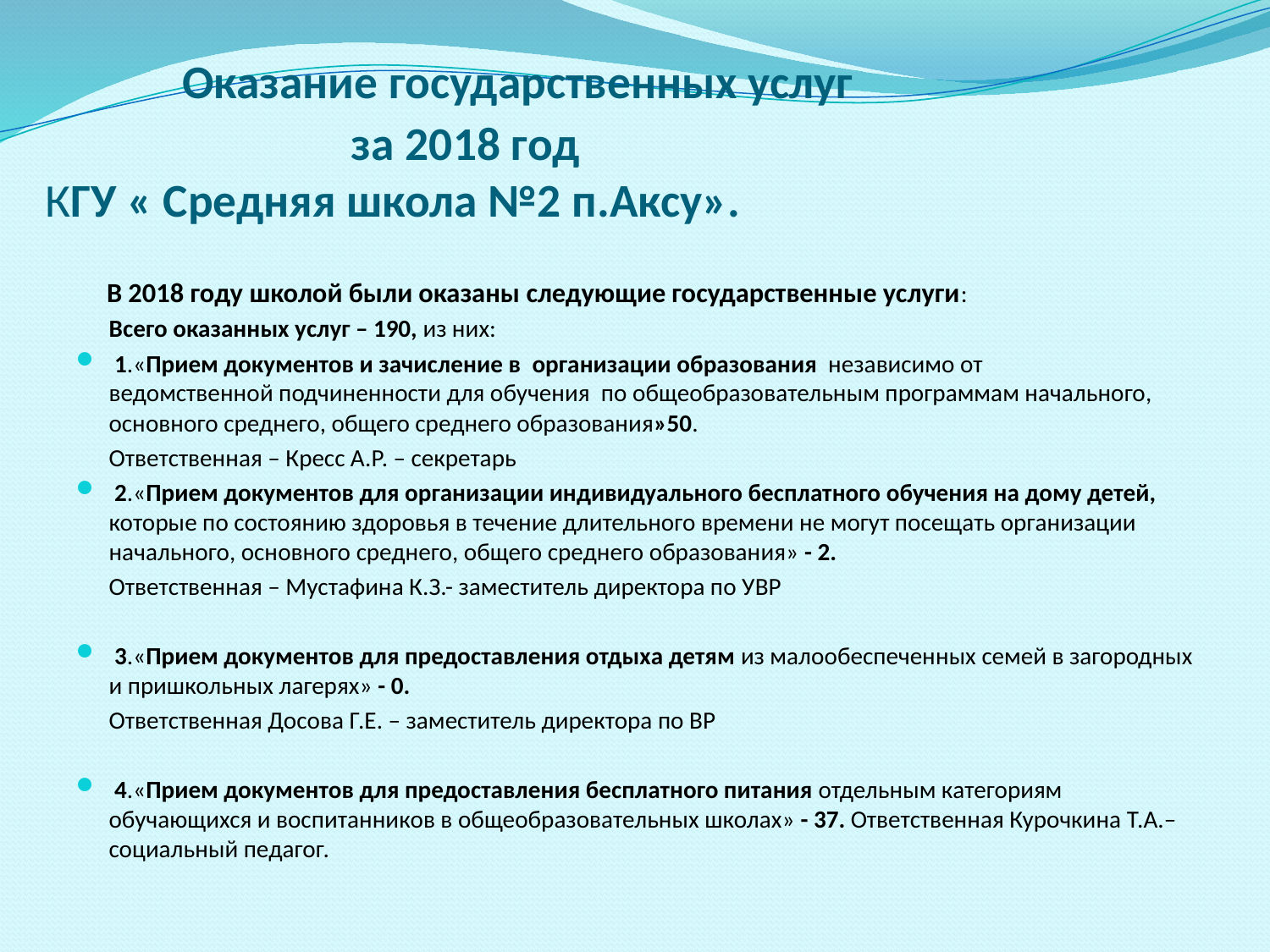

# Оказание государственных услуг за 2018 год КГУ « Средняя школа №2 п.Аксу».
     В 2018 году школой были оказаны следующие государственные услуги:
      Всего оказанных услуг – 190, из них:
 1.«Прием документов и зачисление в  организации образования  независимо от  ведомственной подчиненности для обучения  по общеобразовательным программам начального, основного среднего, общего среднего образования»50.
      Ответственная – Кресс А.Р. – секретарь
 2.«Прием документов для организации индивидуального бесплатного обучения на дому детей, которые по состоянию здоровья в течение длительного времени не могут посещать организации начального, основного среднего, общего среднего образования» - 2.
      Ответственная – Мустафина К.З.- заместитель директора по УВР

 3.«Прием документов для предоставления отдыха детям из малообеспеченных семей в загородных и пришкольных лагерях» - 0.
      Ответственная Досова Г.Е. – заместитель директора по ВР

 4.«Прием документов для предоставления бесплатного питания отдельным категориям обучающихся и воспитанников в общеобразовательных школах» - 37. Ответственная Курочкина Т.А.– социальный педагог.